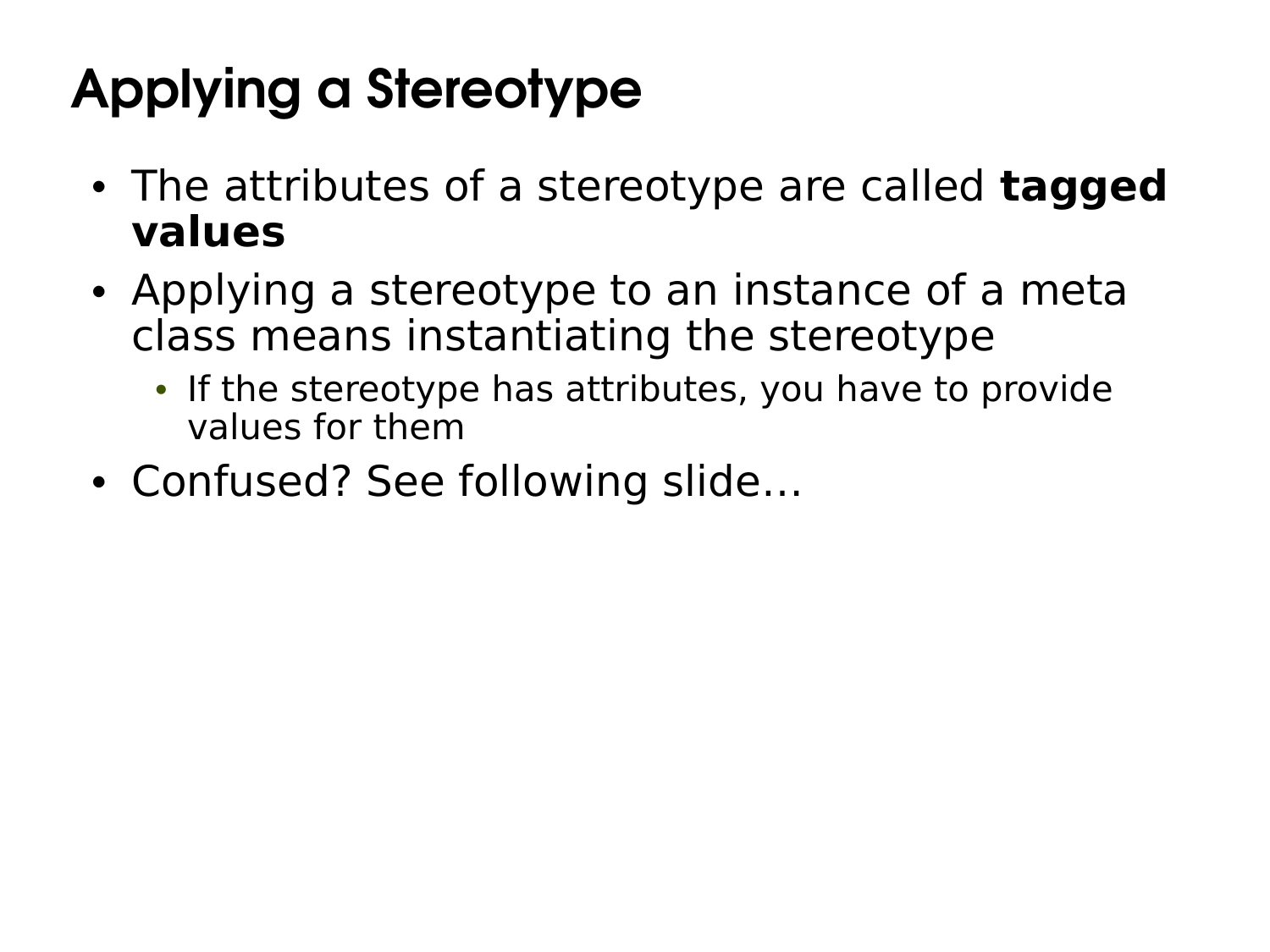

# Applying a Stereotype
The attributes of a stereotype are called tagged values
Applying a stereotype to an instance of a meta class means instantiating the stereotype
If the stereotype has attributes, you have to provide values for them
Confused? See following slide…